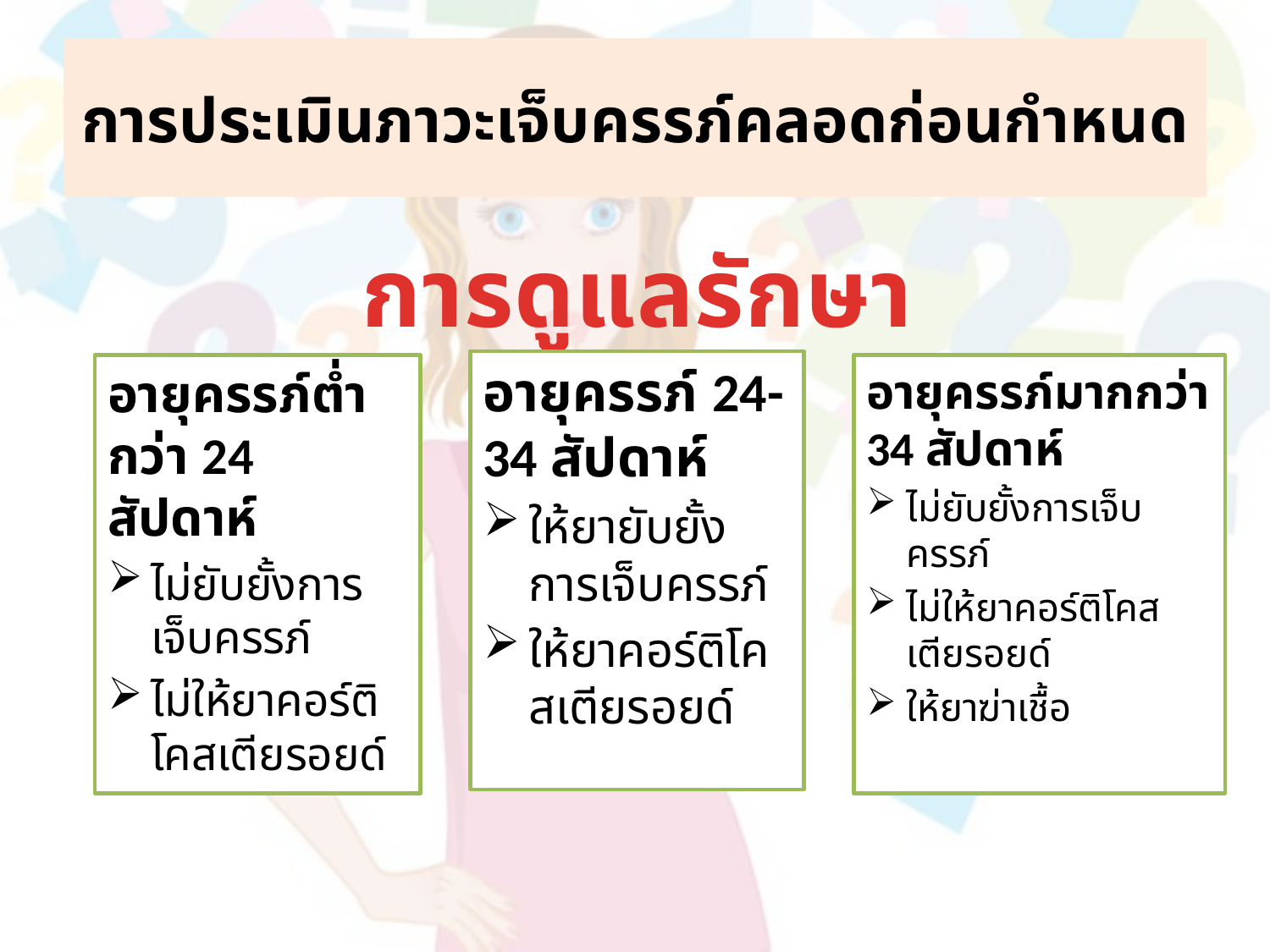

# การประเมินภาวะเจ็บครรภ์คลอดก่อนกำหนด
การดูแลรักษา
อายุครรภ์ 24-34 สัปดาห์
ให้ยายับยั้งการเจ็บครรภ์
ให้ยาคอร์ติโคสเตียรอยด์

อายุครรภ์ต่ำกว่า 24 สัปดาห์
ไม่ยับยั้งการเจ็บครรภ์
ไม่ให้ยาคอร์ติโคสเตียรอยด์
อายุครรภ์มากกว่า 34 สัปดาห์
ไม่ยับยั้งการเจ็บครรภ์
ไม่ให้ยาคอร์ติโคสเตียรอยด์
ให้ยาฆ่าเชื้อ